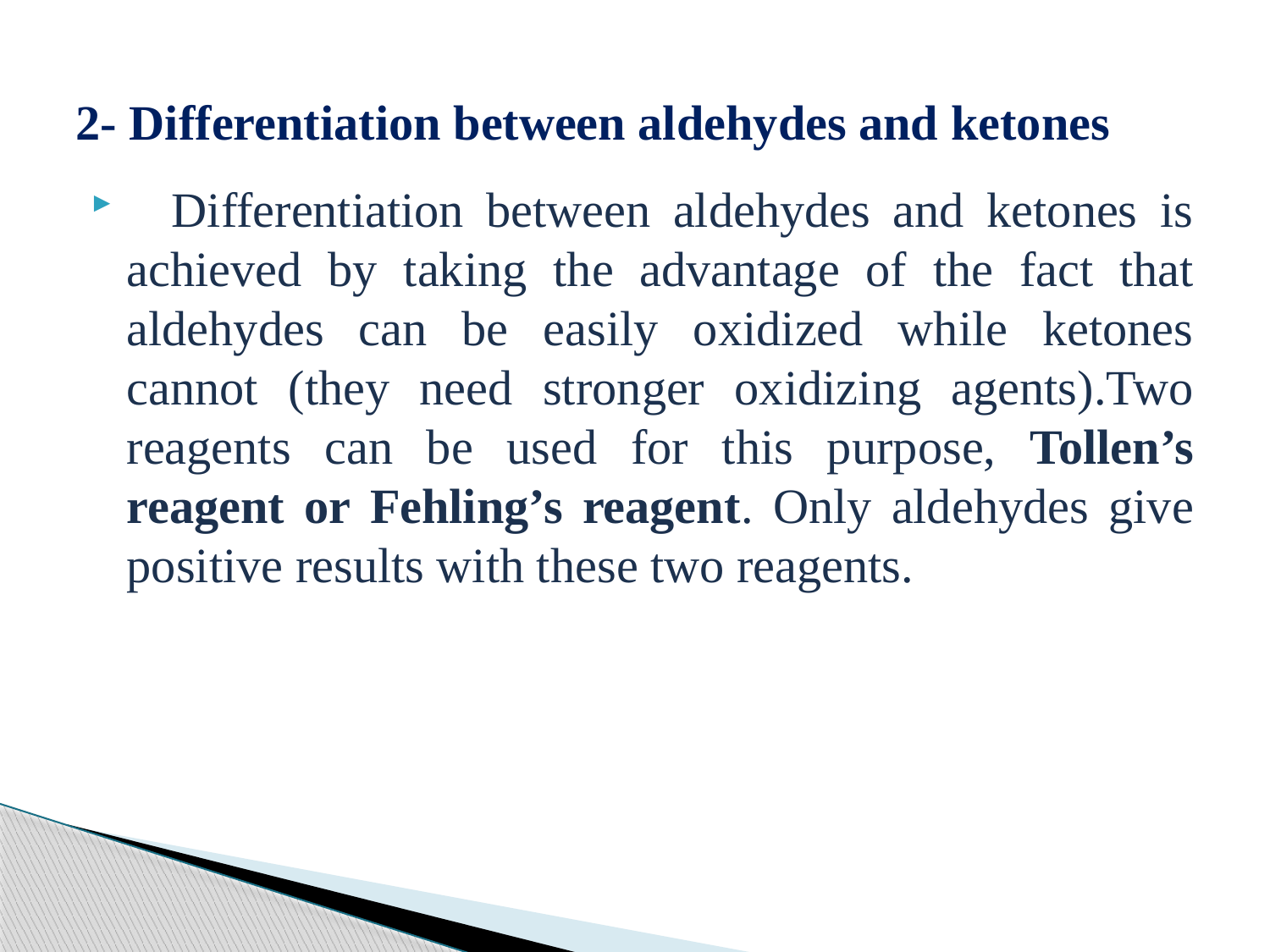

2- Differentiation between aldehydes and ketones
  Differentiation between aldehydes and ketones is achieved by taking the advantage of the fact that aldehydes can be easily oxidized while ketones cannot (they need stronger oxidizing agents).Two reagents can be used for this purpose, Tollen’s reagent or Fehling’s reagent. Only aldehydes give positive results with these two reagents.